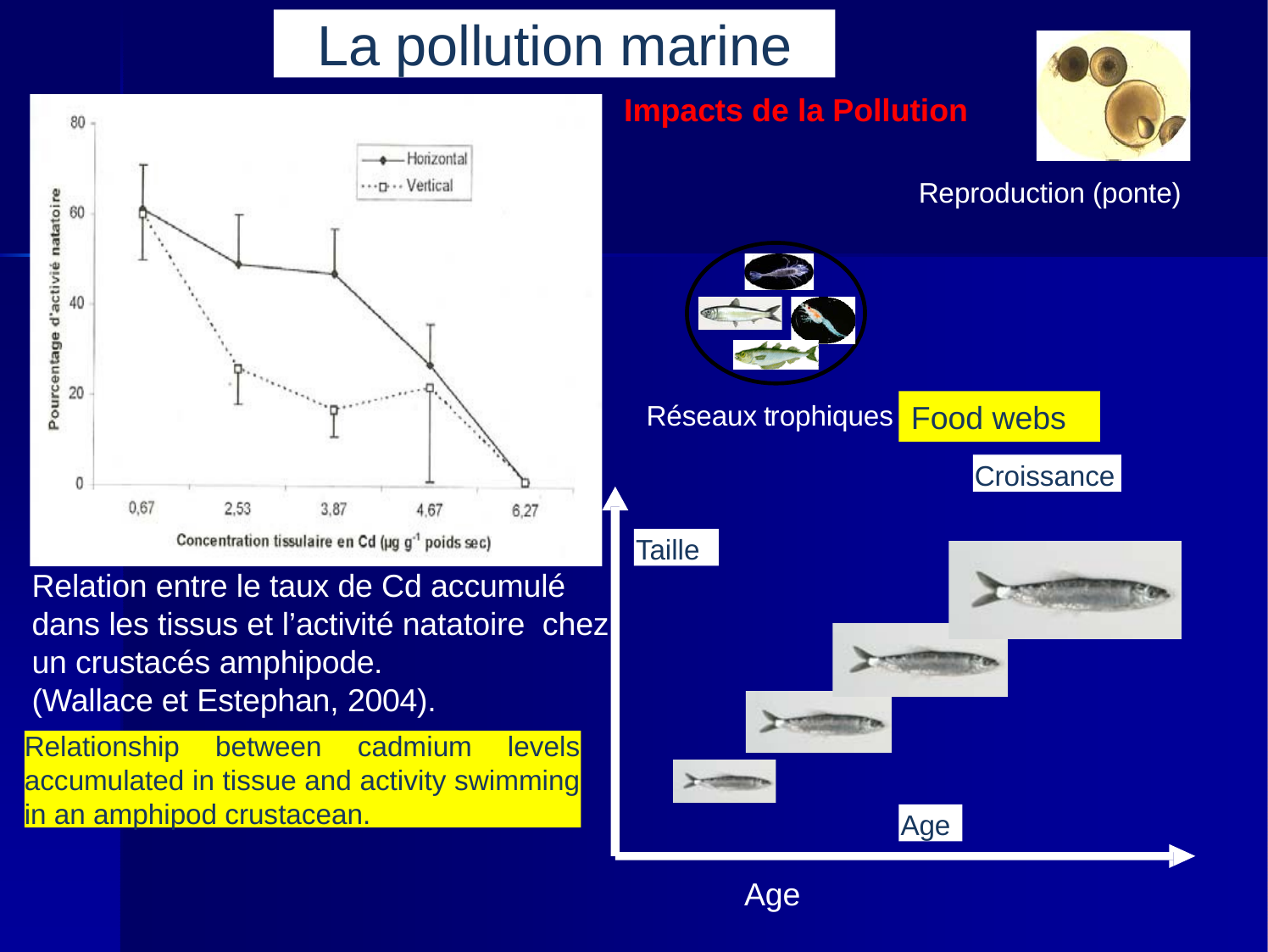

La pollution marine

Impacts de la Pollution

Reproduction (ponte)

Réseaux trophiques
Food webs
Croissance

Taille
Relation entre le taux de Cd accumulé dans les tissus et l’activité natatoire  chez un crustacés amphipode.
(Wallace et Estephan, 2004).
Relationship between cadmium levels accumulated in tissue and activity swimming in an amphipod crustacean.
Age
Age